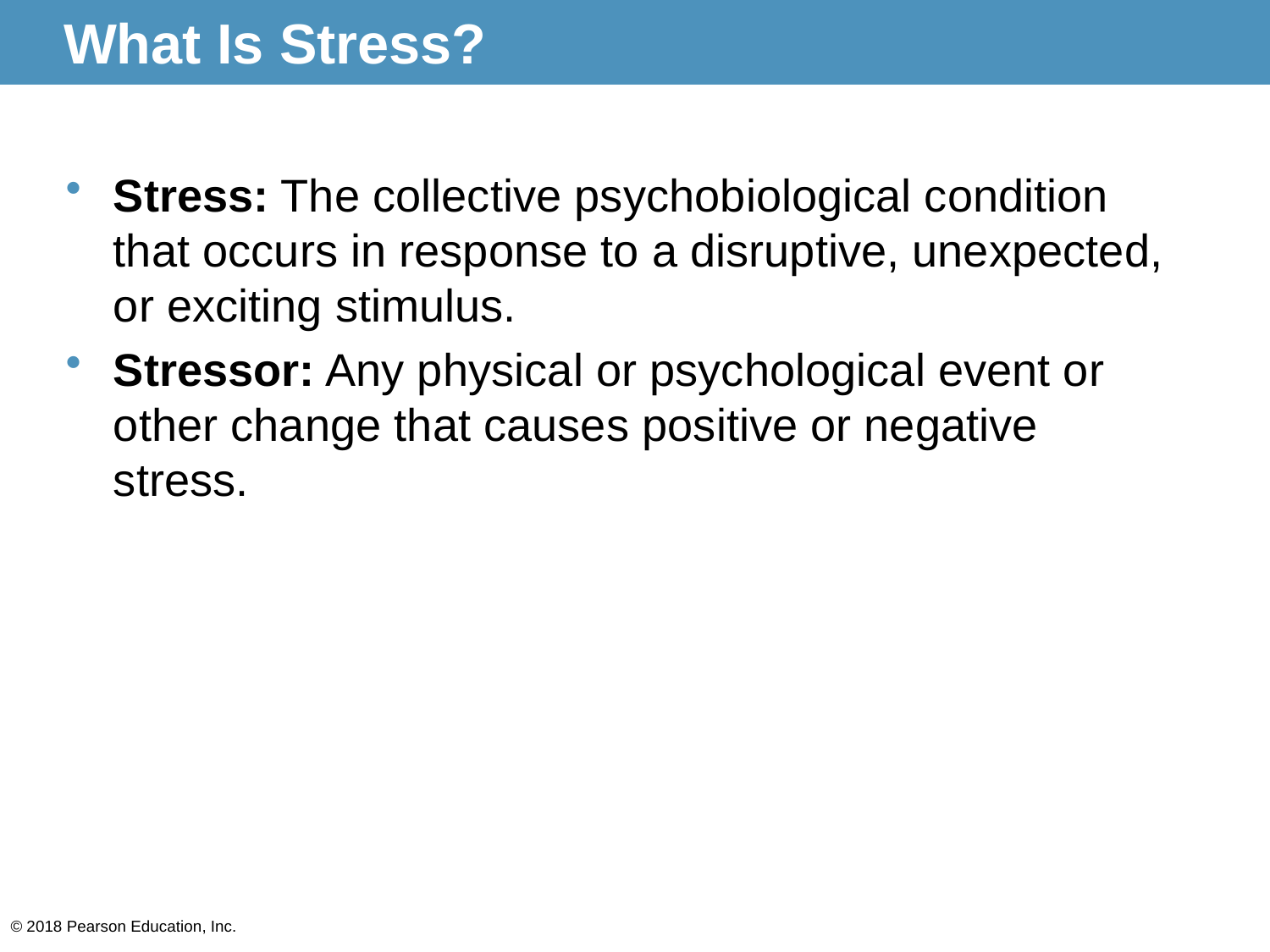

# What Is Stress?
Stress: The collective psychobiological condition that occurs in response to a disruptive, unexpected, or exciting stimulus.
Stressor: Any physical or psychological event or other change that causes positive or negative stress.